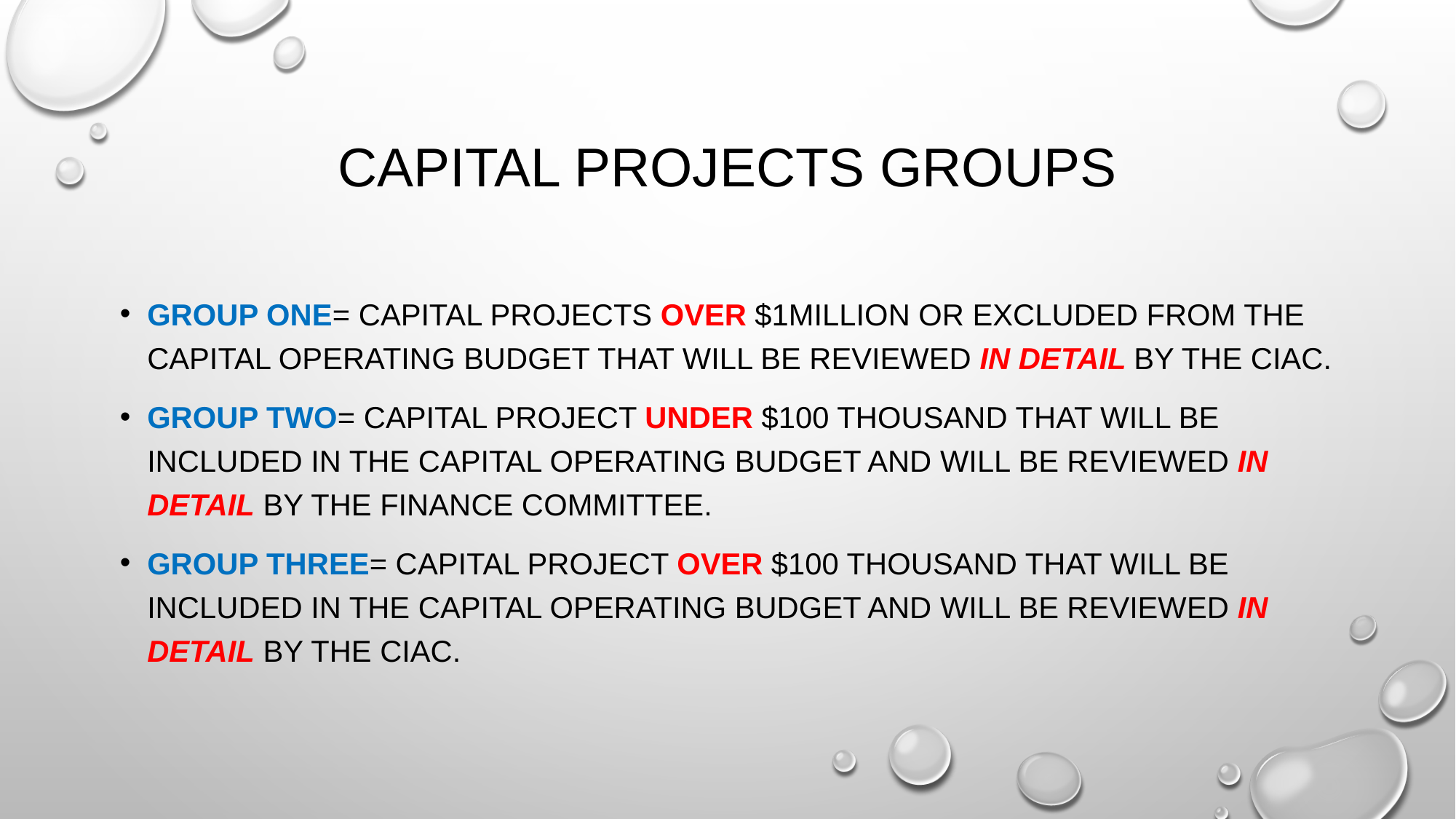

# Capital projects Groups
Group one= Capital projects over $1million or excluded from the capital operating budget that will be reviewed in detail by the CIAC.
Group two= Capital project under $100 thousand that will be included in the capital operating budget and will be reviewed in detail by The Finance Committee.
Group Three= Capital project over $100 thousand that will be included in the capital operating budget and will be reviewed in detail by the ciac.